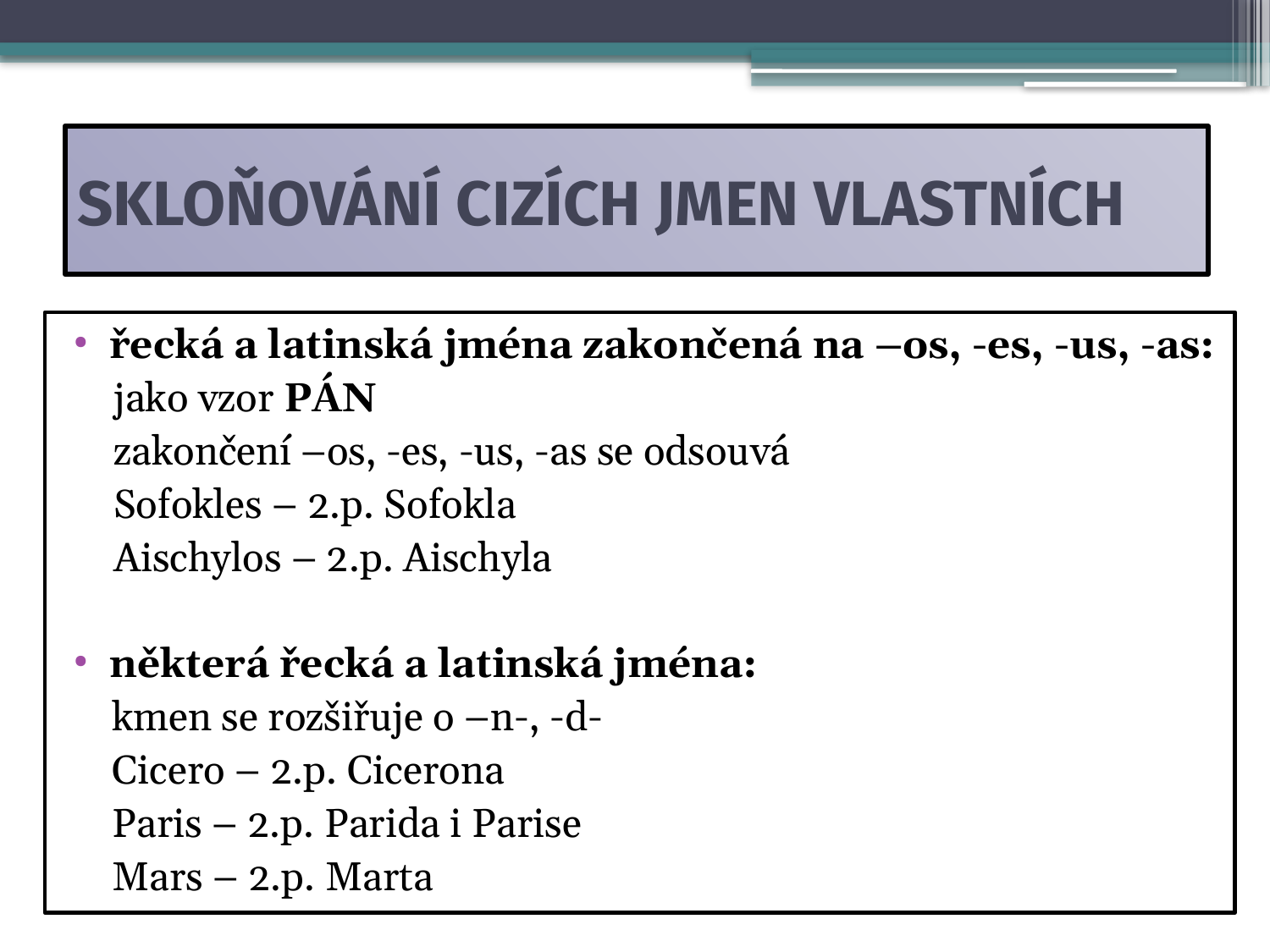

# SKLOŇOVÁNÍ CIZÍCH JMEN VLASTNÍCH
řecká a latinská jména zakončená na –os, -es, -us, -as:
    jako vzor PÁN
    zakončení –os, -es, -us, -as se odsouvá
    Sofokles – 2.p. Sofokla
    Aischylos – 2.p. Aischyla

některá řecká a latinská jména:
    kmen se rozšiřuje o –n-, -d-
    Cicero – 2.p. Cicerona
    Paris – 2.p. Parida i Parise
    Mars – 2.p. Marta